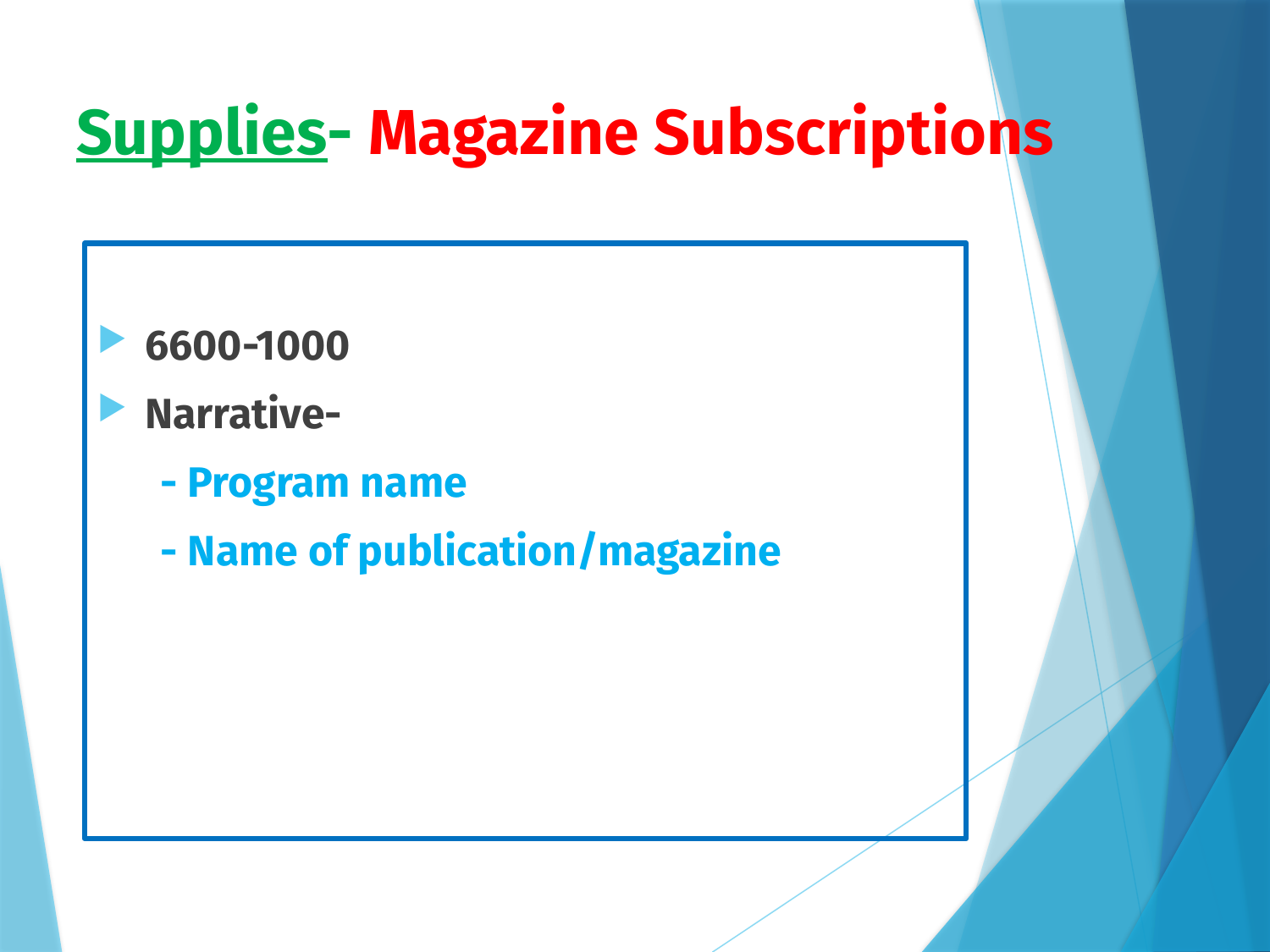

# Supplies- Magazine Subscriptions

6600-1000
Narrative-
- Program name
- Name of publication/magazine